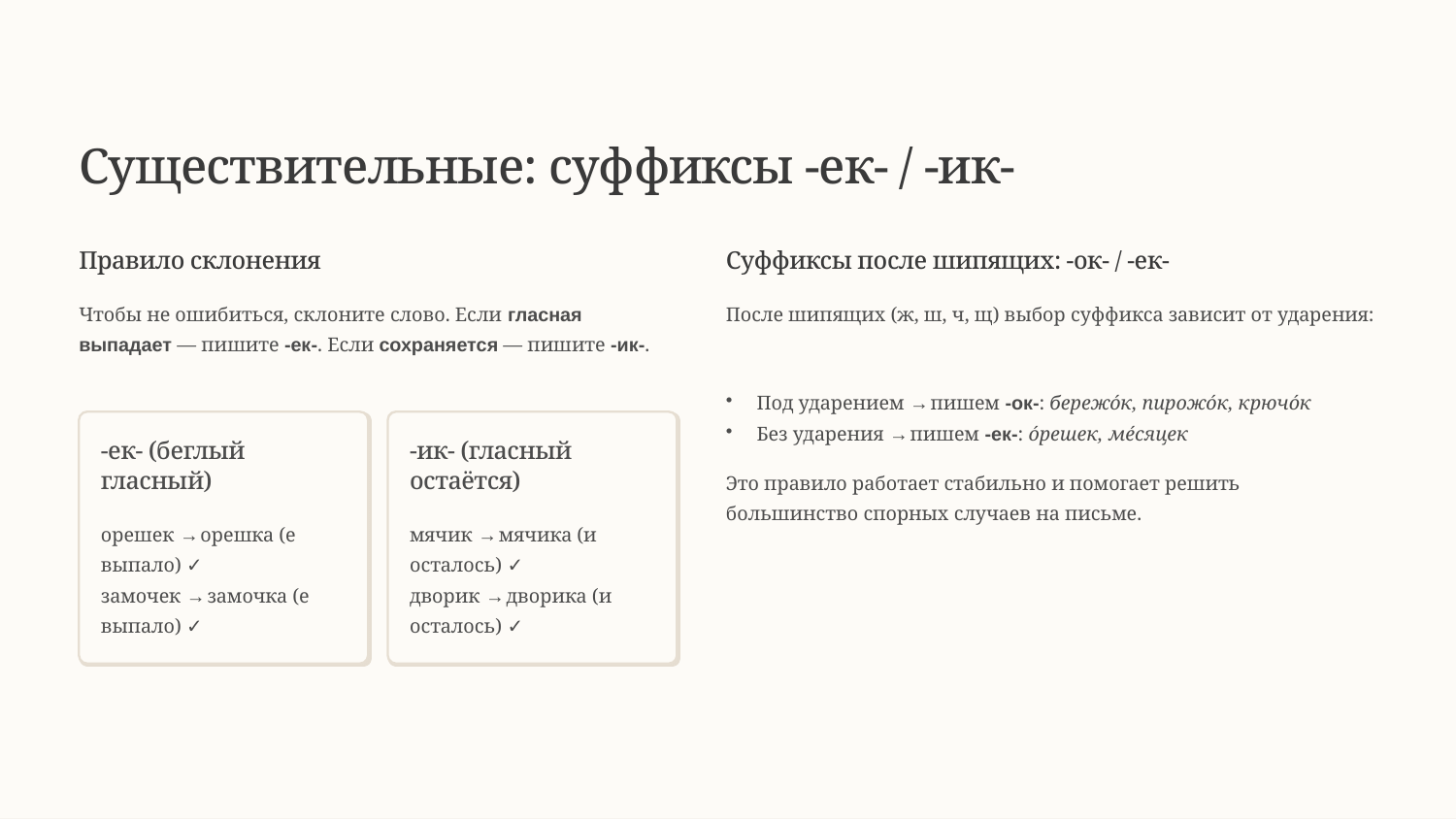

Существительные: суффиксы -ек- / -ик-
Правило склонения
Суффиксы после шипящих: -ок- / -ек-
Чтобы не ошибиться, склоните слово. Если гласная выпадает — пишите -ек-. Если сохраняется — пишите -ик-.
После шипящих (ж, ш, ч, щ) выбор суффикса зависит от ударения:
Под ударением → пишем -ок-: бережо́к, пирожо́к, крючо́к
Без ударения → пишем -ек-: о́решек, ме́сяцек

-ек- (беглый гласный)
-ик- (гласный остаётся)
Это правило работает стабильно и помогает решить большинство спорных случаев на письме.
орешек → орешка (е выпало) ✓
замочек → замочка (е выпало) ✓
мячик → мячика (и осталось) ✓
дворик → дворика (и осталось) ✓